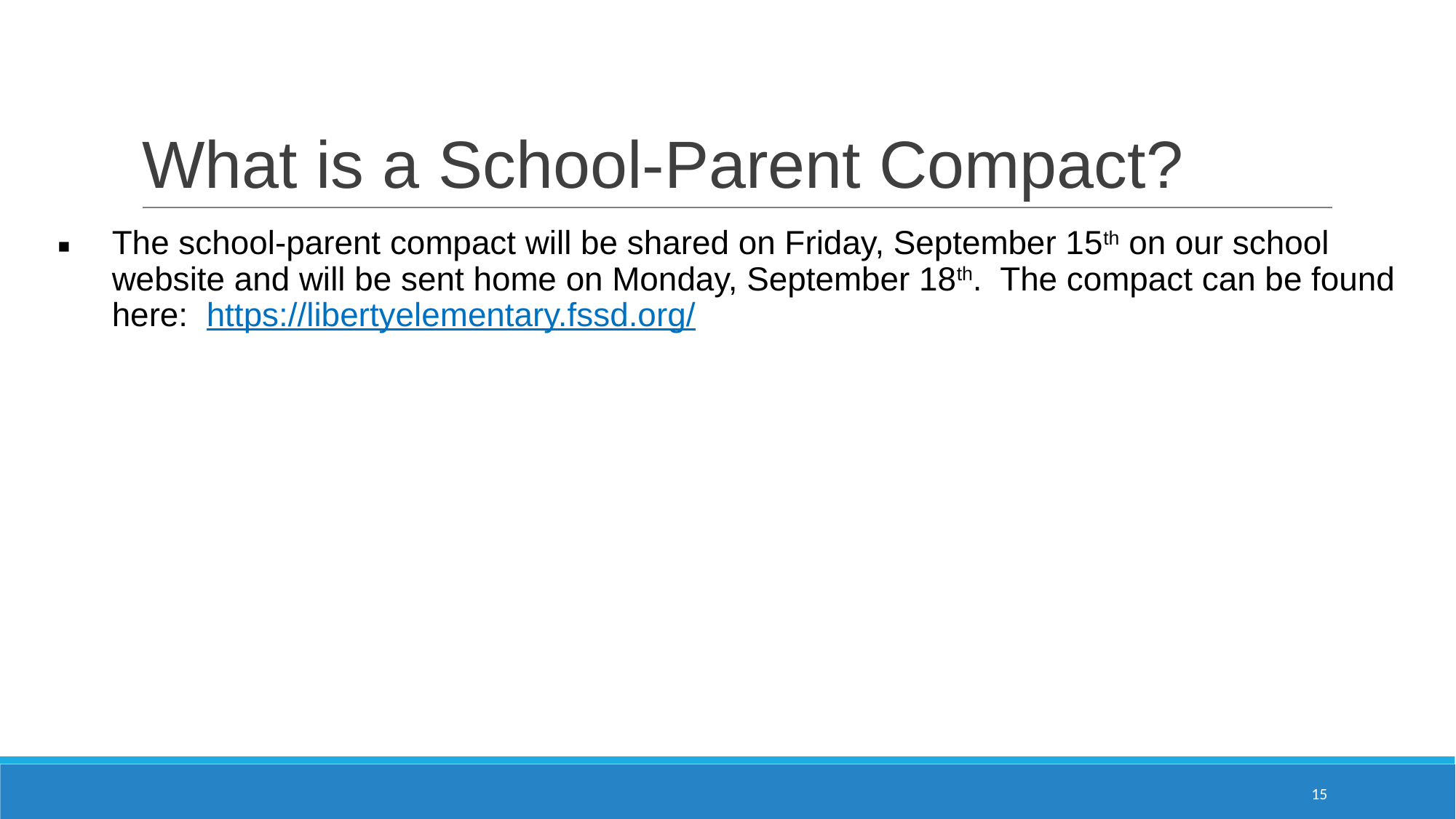

# What is a School-Parent Compact?
The school-parent compact will be shared on Friday, September 15th on our school website and will be sent home on Monday, September 18th.  The compact can be found here:  https://libertyelementary.fssd.org/

15